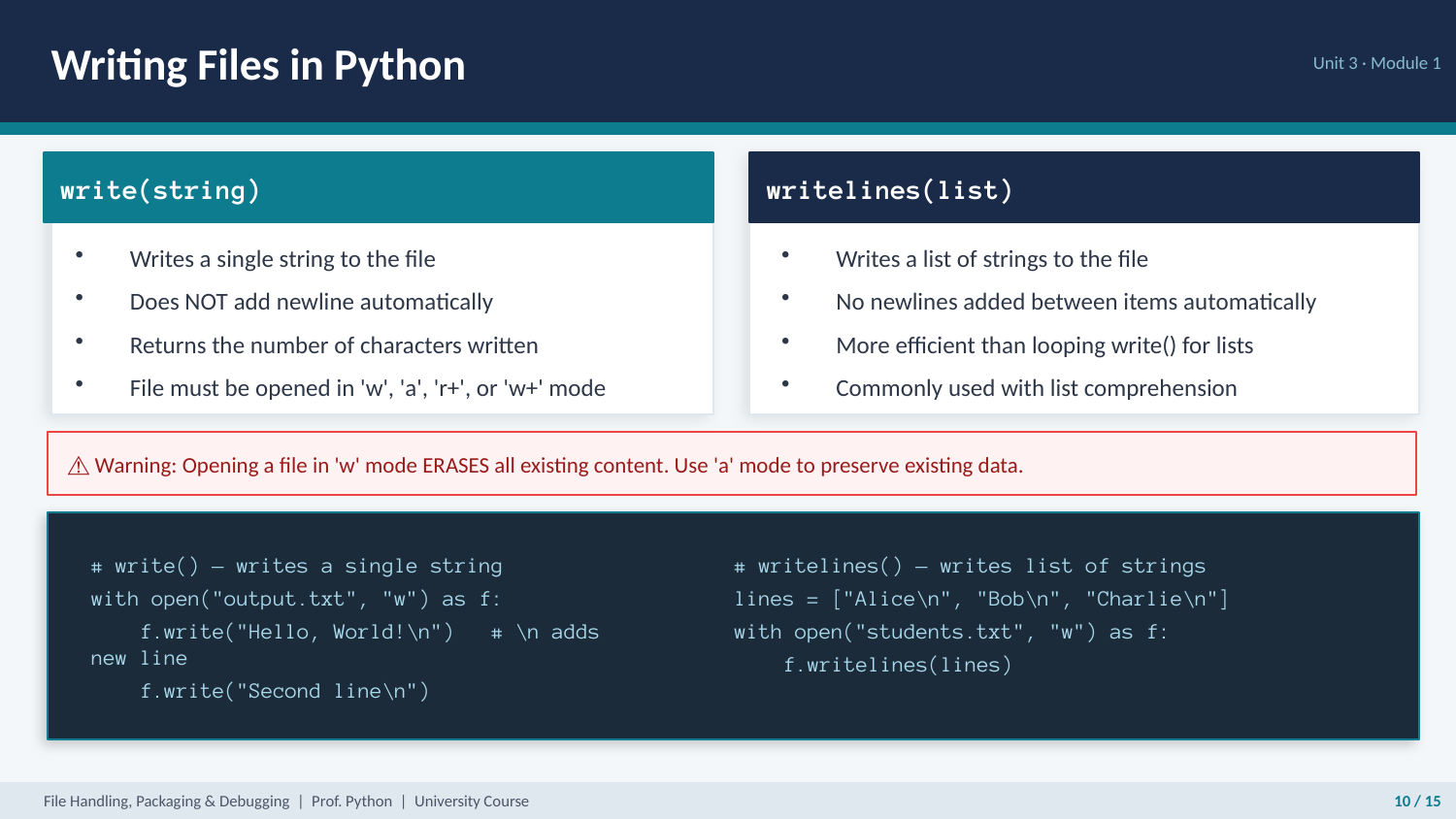

Writing Files in Python
Unit 3 · Module 1

write(string)

writelines(list)
Writes a single string to the file
Does NOT add newline automatically
Returns the number of characters written
File must be opened in 'w', 'a', 'r+', or 'w+' mode
Writes a list of strings to the file
No newlines added between items automatically
More efficient than looping write() for lists
Commonly used with list comprehension
⚠️ Warning: Opening a file in 'w' mode ERASES all existing content. Use 'a' mode to preserve existing data.

# write() — writes a single string
with open("output.txt", "w") as f:
    f.write("Hello, World!\n")   # \n adds new line
    f.write("Second line\n")

# writelines() — writes list of strings
lines = ["Alice\n", "Bob\n", "Charlie\n"]
with open("students.txt", "w") as f:
    f.writelines(lines)

File Handling, Packaging & Debugging  |  Prof. Python  |  University Course
10 / 15